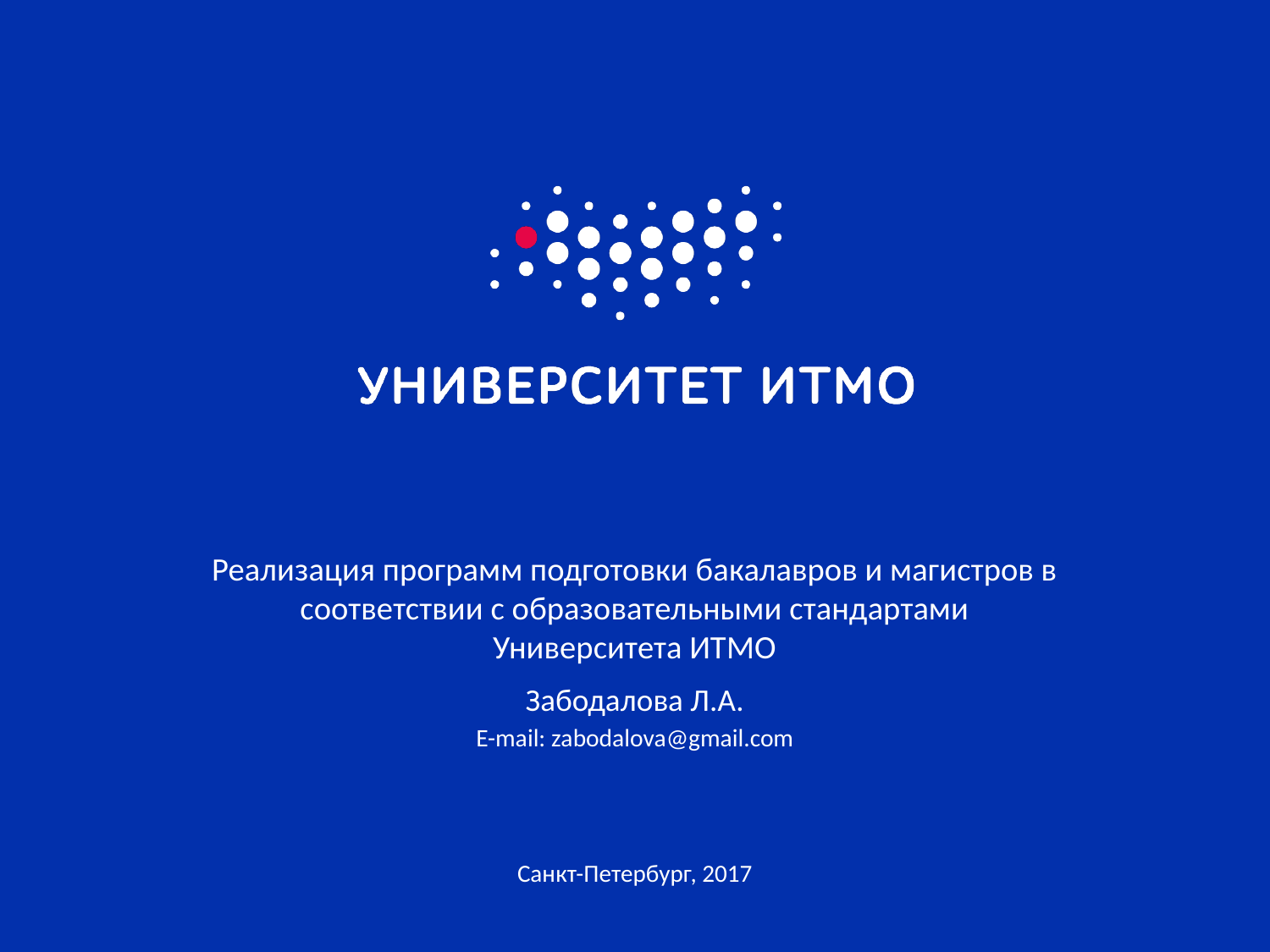

Реализация программ подготовки бакалавров и магистров в соответствии с образовательными стандартами Университета ИТМО
Забодалова Л.А.
E-mail: zabodalova@gmail.com
Санкт-Петербург, 2017